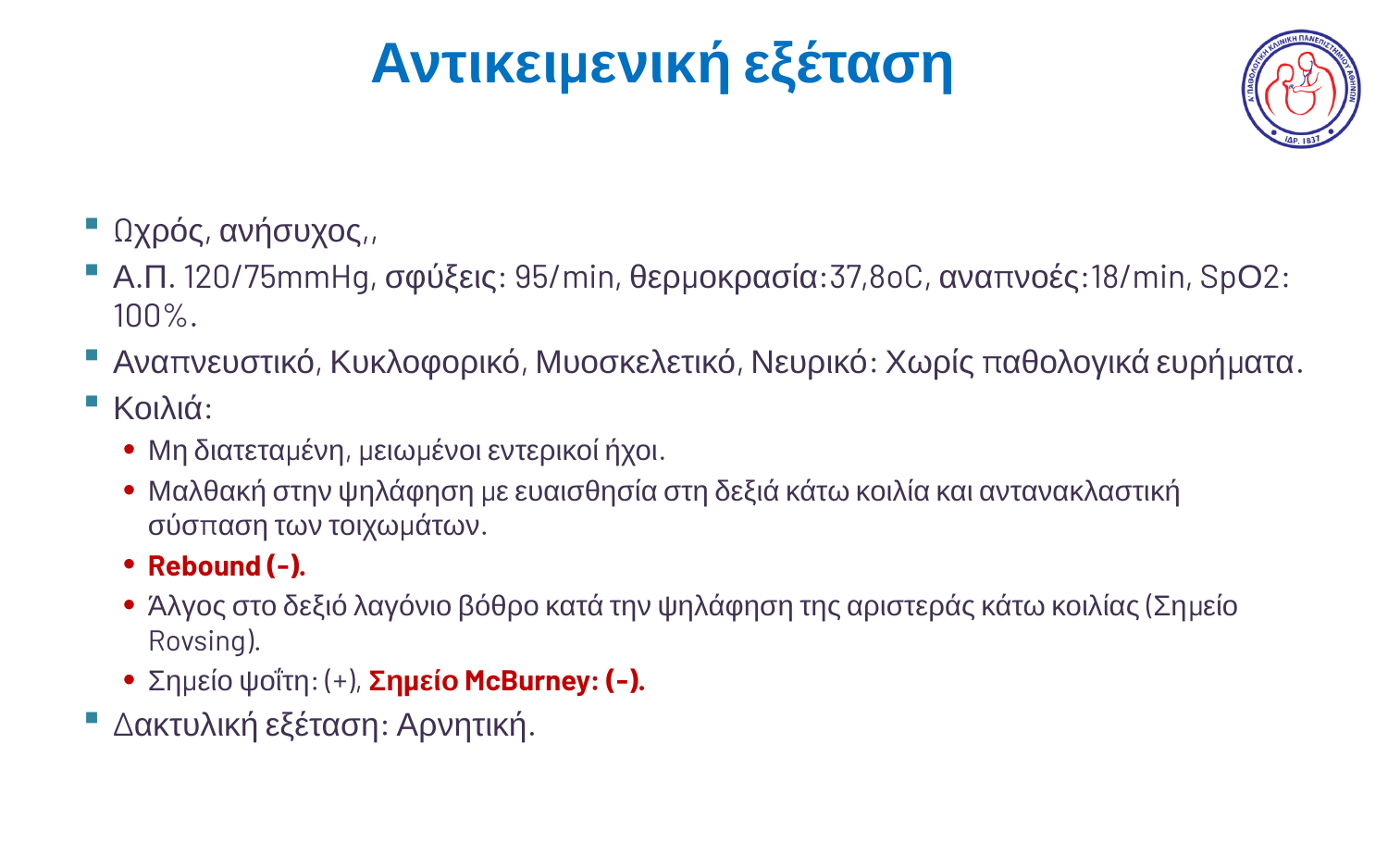

# Αντικειμενική εξέταση
Ωχρός, ανήσυχος,,
Α.Π. 120/75mmHg, σφύξεις: 95/min, θερμοκρασία:37,8oC, αναπνοές:18/min, SpΟ2: 100%.
Αναπνευστικό, Κυκλοφορικό, Μυοσκελετικό, Νευρικό: Χωρίς παθολογικά ευρήματα.
Κοιλιά:
Μη διατεταμένη, μειωμένοι εντερικοί ήχοι.
Μαλθακή στην ψηλάφηση με ευαισθησία στη δεξιά κάτω κοιλία και αντανακλαστική σύσπαση των τοιχωμάτων.
Rebound (-).
Άλγος στο δεξιό λαγόνιο βόθρο κατά την ψηλάφηση της αριστεράς κάτω κοιλίας (Σημείο Rovsing).
Σημείο ψοΐτη: (+), Σημείο McBurney: (-).
Δακτυλική εξέταση: Αρνητική.